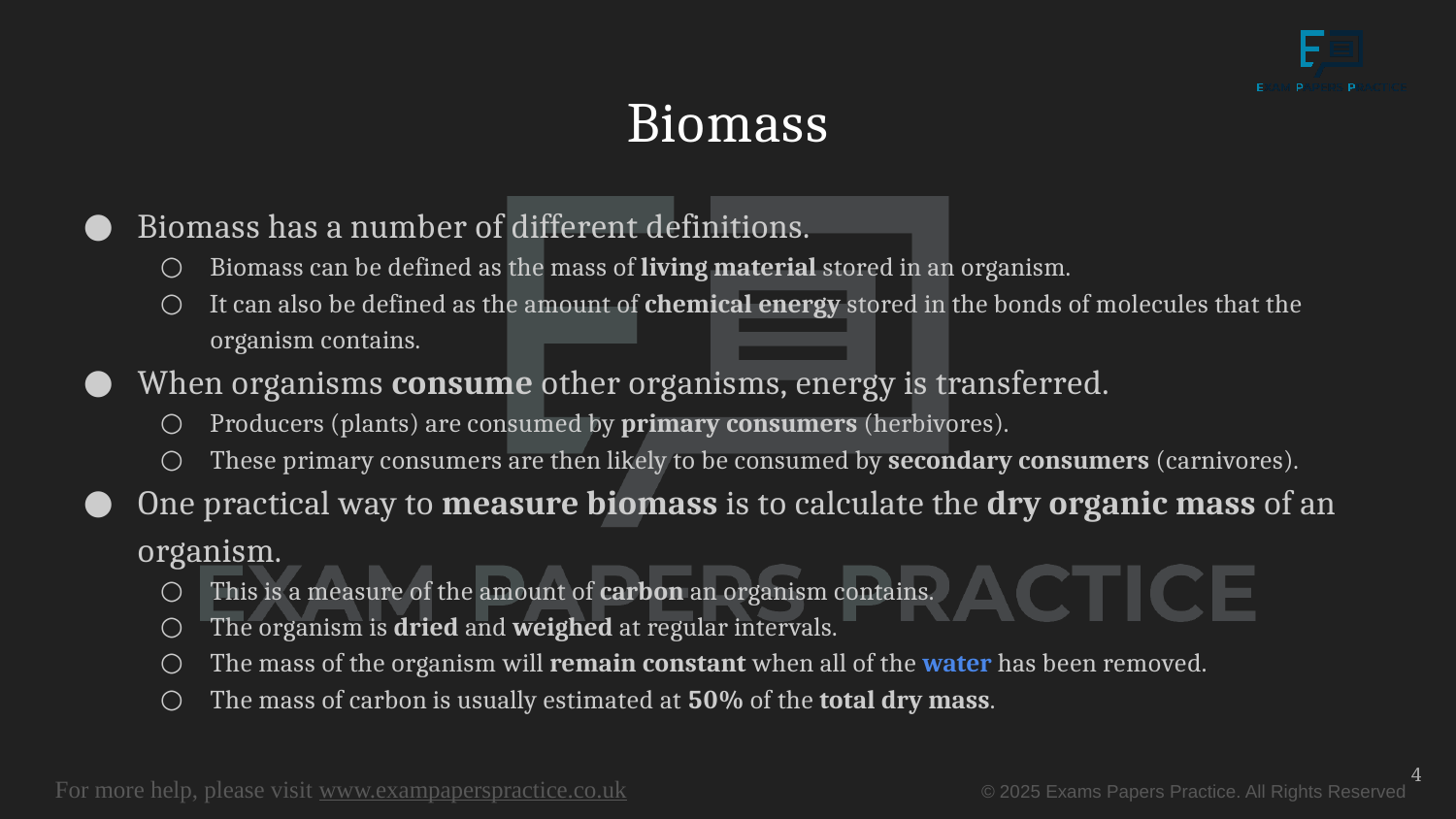

# Biomass

Biomass has a number of different definitions.
Biomass can be defined as the mass of living material stored in an organism.
It can also be defined as the amount of chemical energy stored in the bonds of molecules that the organism contains.
When organisms consume other organisms, energy is transferred.
Producers (plants) are consumed by primary consumers (herbivores).
These primary consumers are then likely to be consumed by secondary consumers (carnivores).
One practical way to measure biomass is to calculate the dry organic mass of an organism.
This is a measure of the amount of carbon an organism contains.
The organism is dried and weighed at regular intervals.
The mass of the organism will remain constant when all of the water has been removed.
The mass of carbon is usually estimated at 50% of the total dry mass.
4